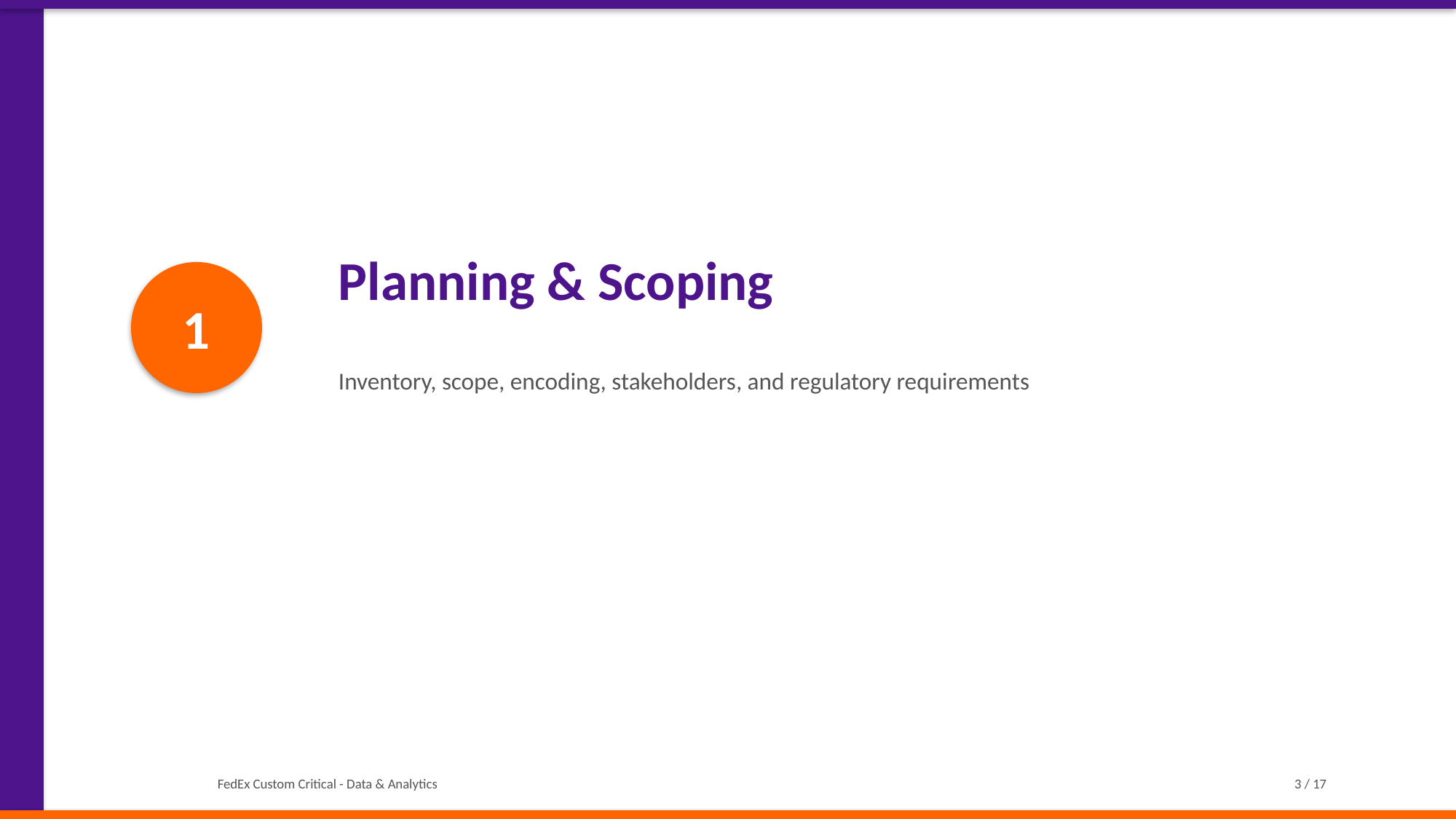

Planning & Scoping
1
Inventory, scope, encoding, stakeholders, and regulatory requirements
FedEx Custom Critical - Data & Analytics
3 / 17